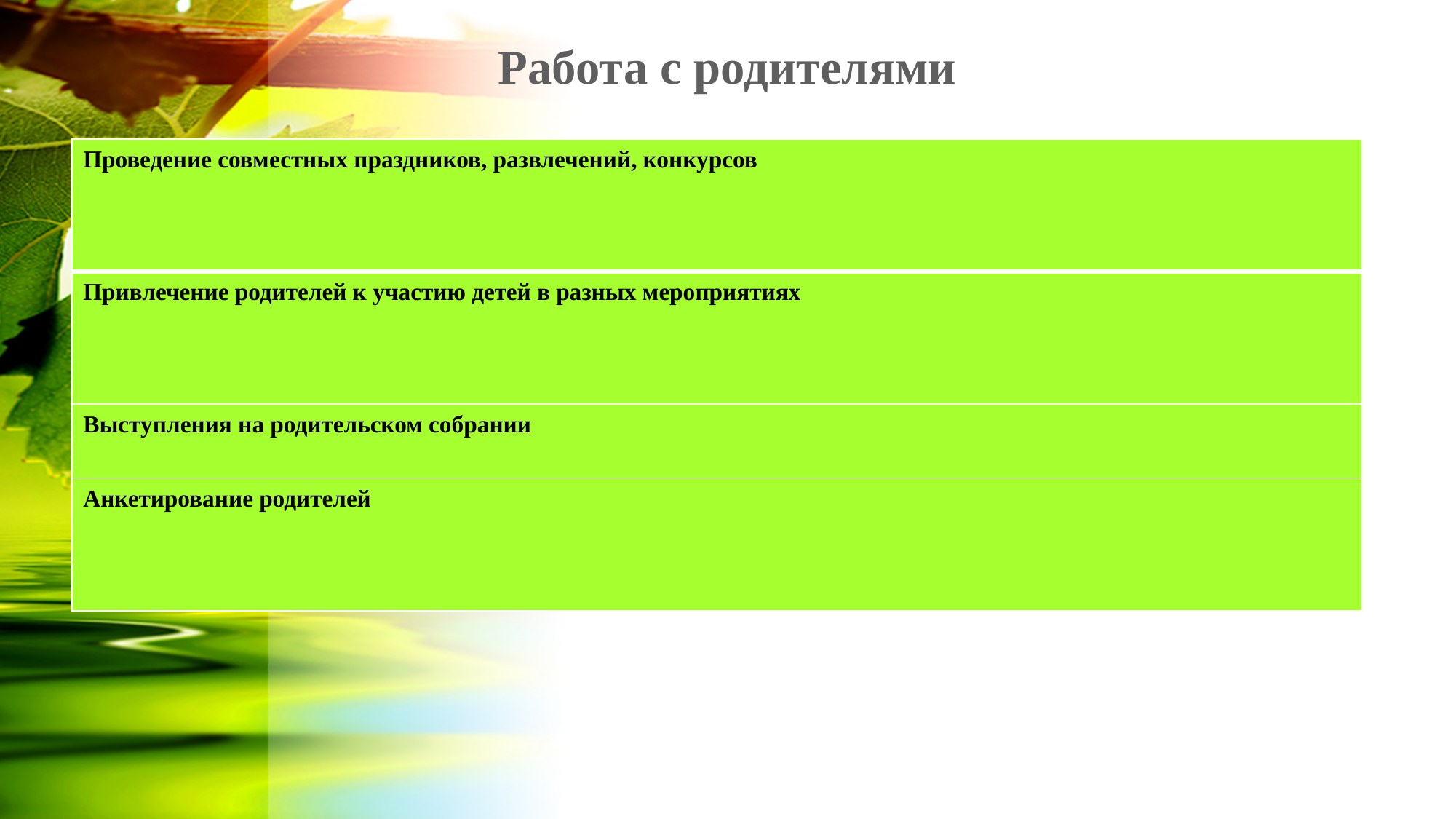

# Работа с родителями
| Проведение совместных праздников, развлечений, конкурсов |
| --- |
| Привлечение родителей к участию детей в разных мероприятиях |
| Выступления на родительском собрании |
| Анкетирование родителей |